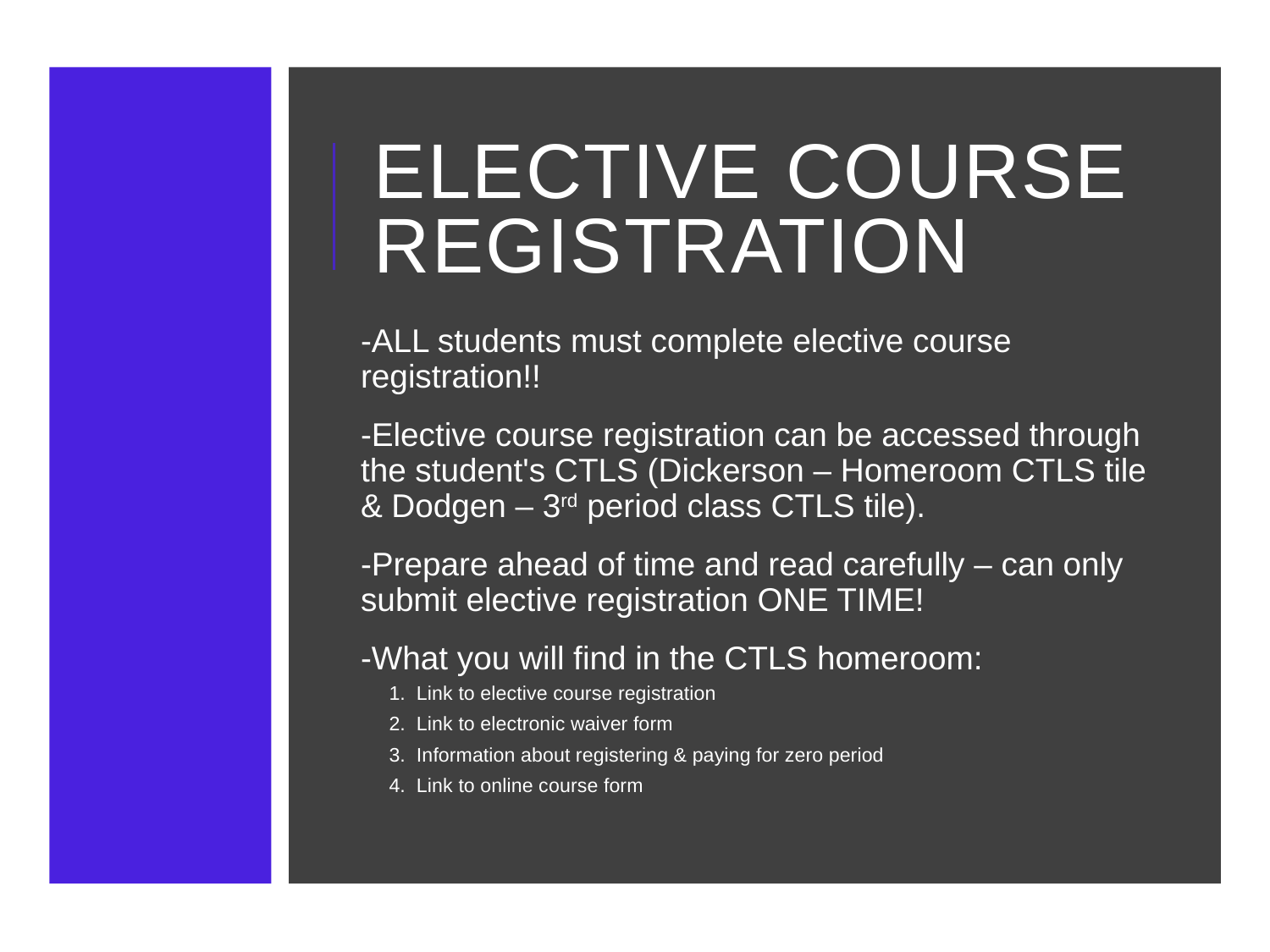

# Elective course registration
-ALL students must complete elective course registration!!
-Elective course registration can be accessed through the student's CTLS (Dickerson – Homeroom CTLS tile & Dodgen – 3rd period class CTLS tile).
-Prepare ahead of time and read carefully – can only submit elective registration ONE TIME!
-What you will find in the CTLS homeroom:
1.  Link to elective course registration
2.  Link to electronic waiver form
3.  Information about registering & paying for zero period
4.  Link to online course form